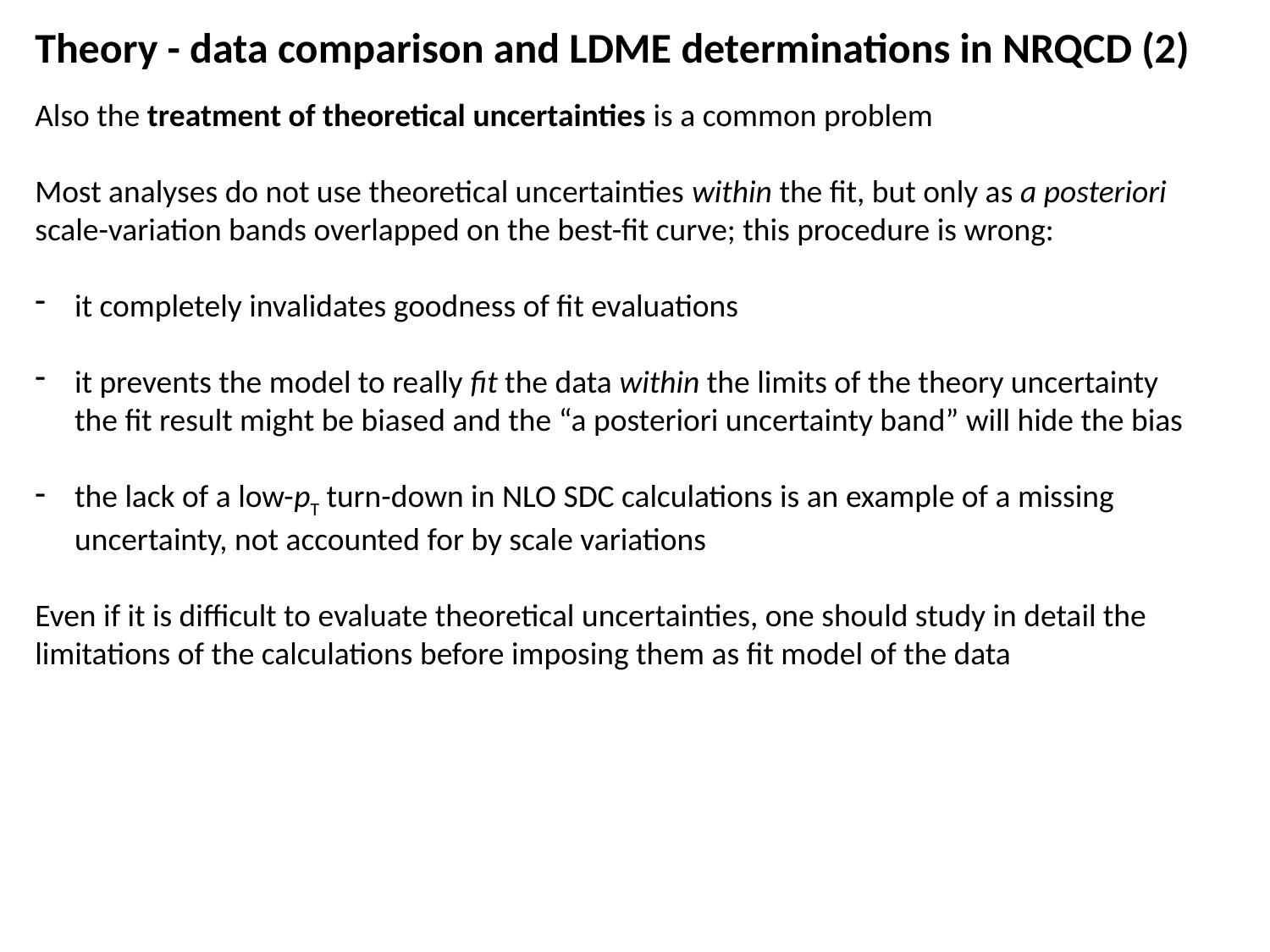

Theory - data comparison and LDME determinations in NRQCD (2)
Also the treatment of theoretical uncertainties is a common problem

Most analyses do not use theoretical uncertainties within the fit, but only as a posteriori scale-variation bands overlapped on the best-fit curve; this procedure is wrong:
it completely invalidates goodness of fit evaluations
it prevents the model to really fit the data within the limits of the theory uncertainty
the fit result might be biased and the “a posteriori uncertainty band” will hide the bias
the lack of a low-pT turn-down in NLO SDC calculations is an example of a missing uncertainty, not accounted for by scale variations

Even if it is difficult to evaluate theoretical uncertainties, one should study in detail the limitations of the calculations before imposing them as fit model of the data